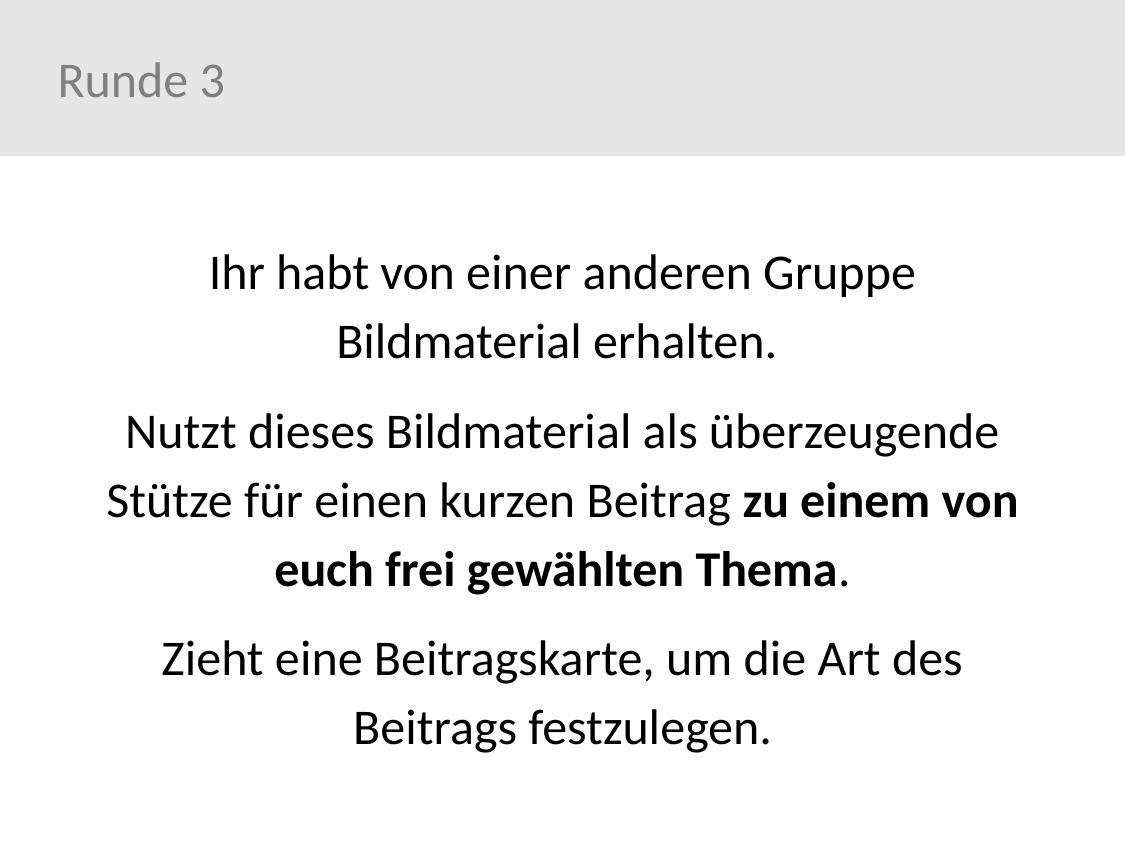

Runde 3
Ihr habt von einer anderen Gruppe Bildmaterial erhalten.
Nutzt dieses Bildmaterial als überzeugende Stütze für einen kurzen Beitrag zu einem von euch frei gewählten Thema.
Zieht eine Beitragskarte, um die Art des Beitrags festzulegen.